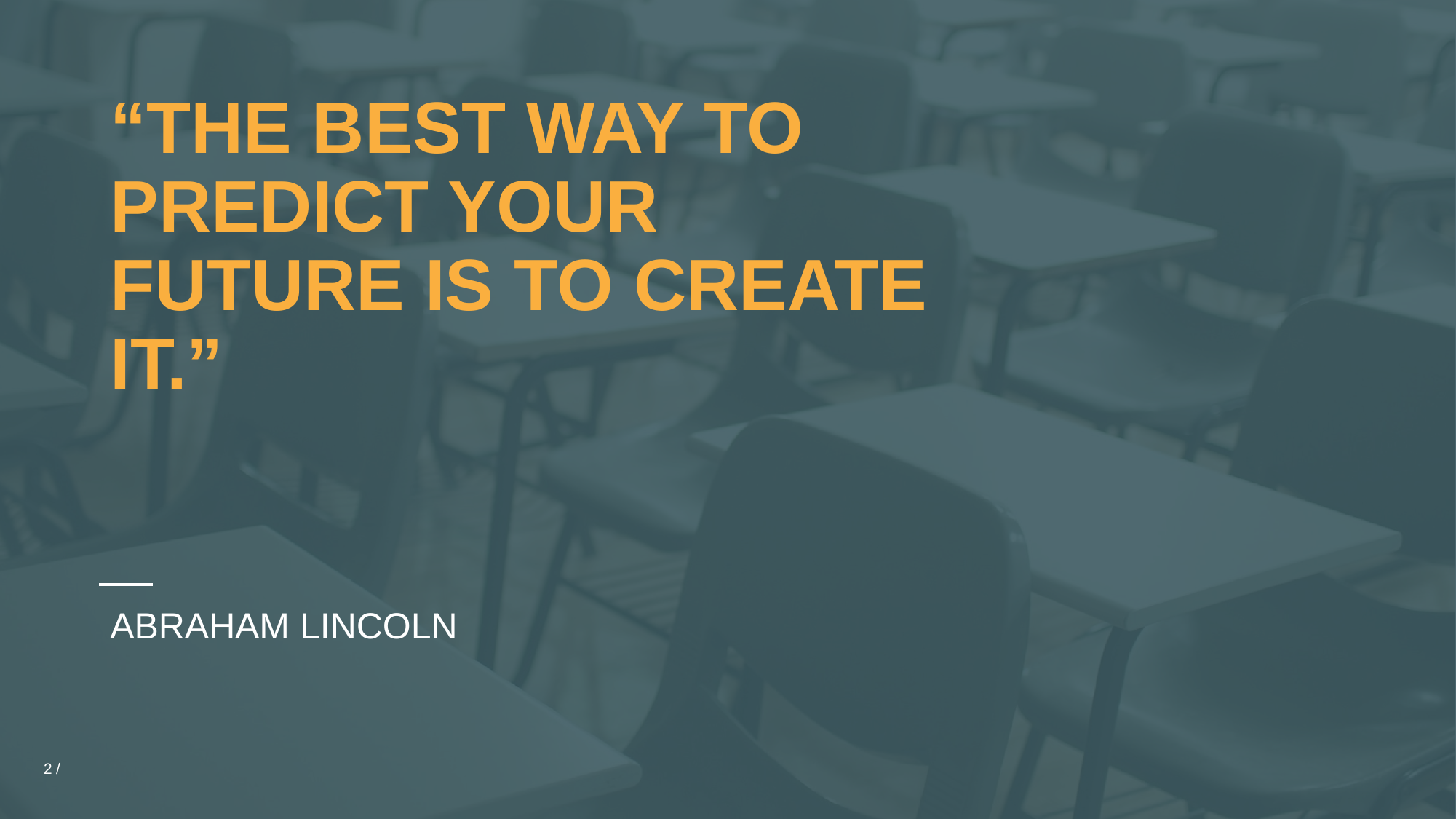

# “THE BEST WAY TO PREDICT YOUR FUTURE IS TO CREATE IT.”
ABRAHAM LINCOLN